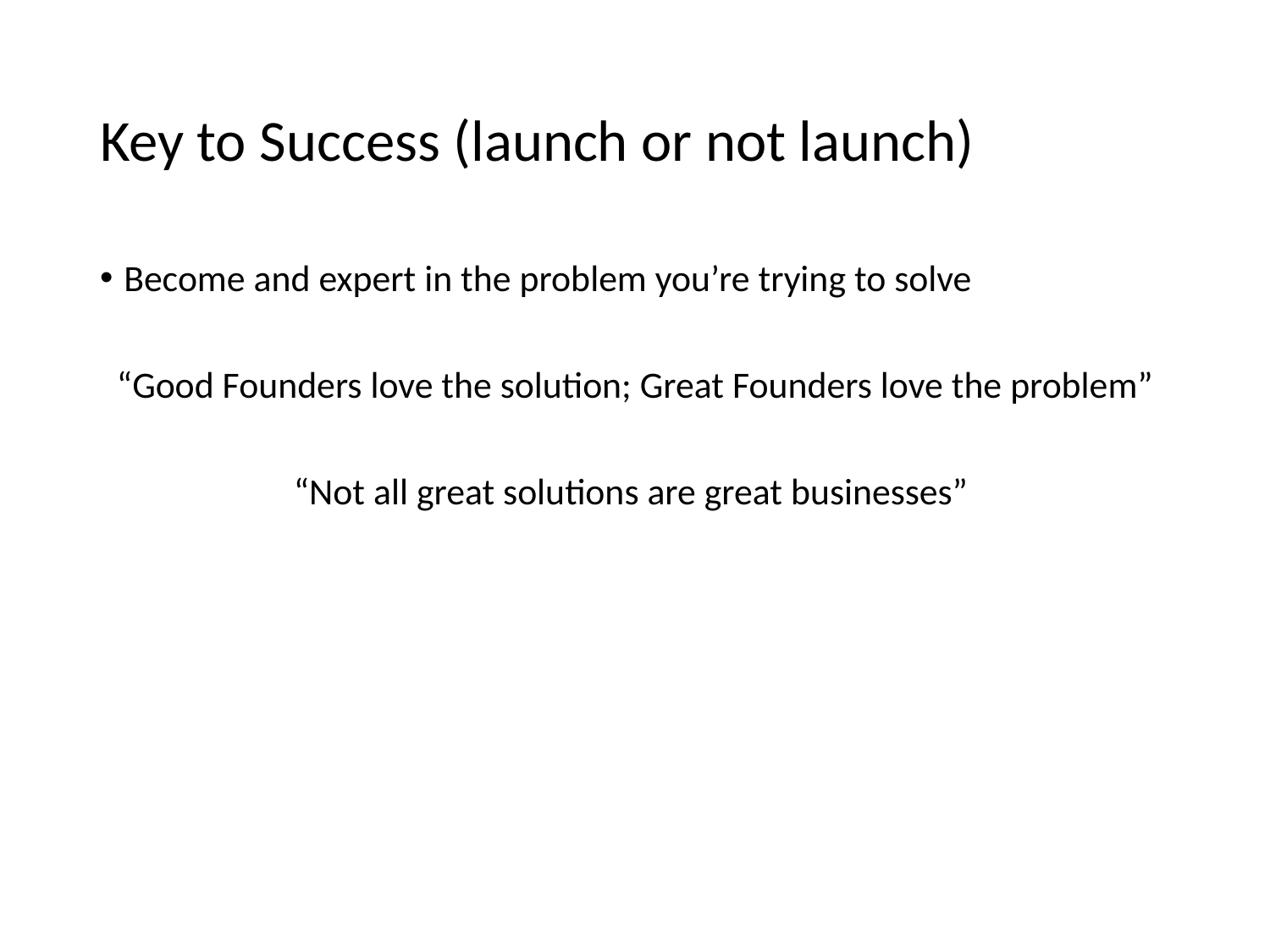

# Key to Success (launch or not launch)
Become and expert in the problem you’re trying to solve

“Good Founders love the solution; Great Founders love the problem”

“Not all great solutions are great businesses”